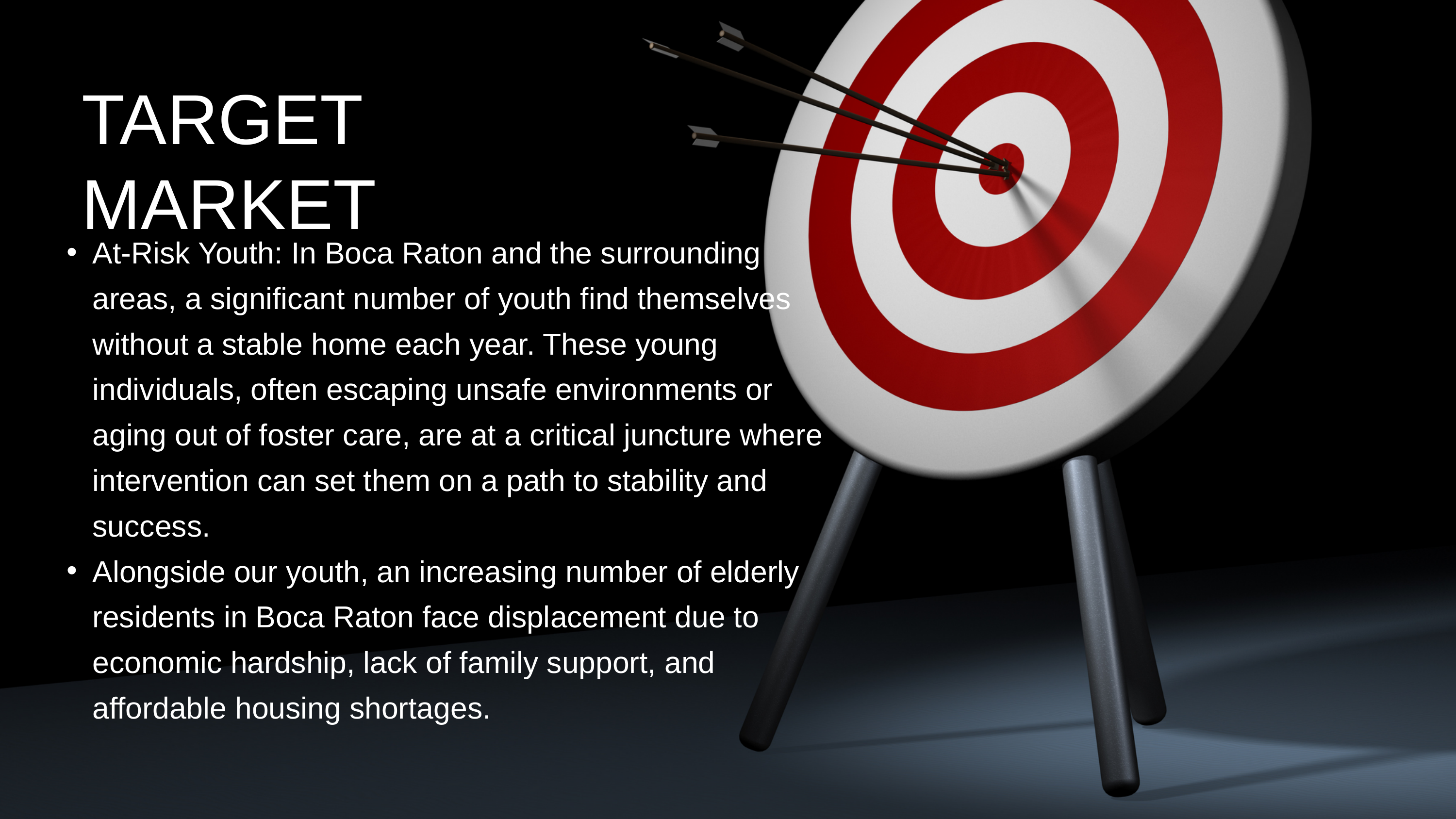

TARGET MARKET
At-Risk Youth: In Boca Raton and the surrounding areas, a significant number of youth find themselves without a stable home each year. These young individuals, often escaping unsafe environments or aging out of foster care, are at a critical juncture where intervention can set them on a path to stability and success.
Alongside our youth, an increasing number of elderly residents in Boca Raton face displacement due to economic hardship, lack of family support, and affordable housing shortages.